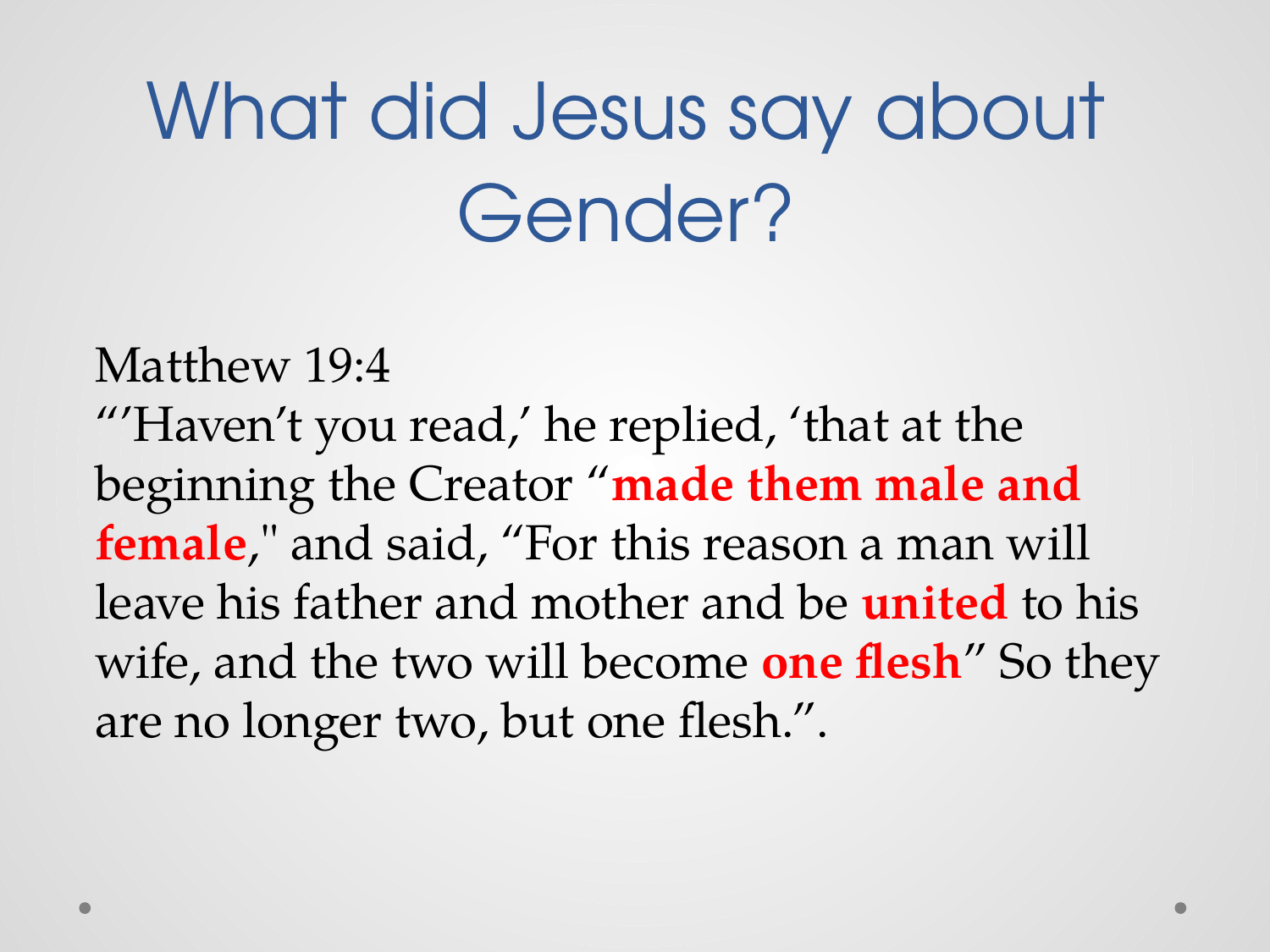

What did Jesus say about Gender?
Matthew 19:4
“’Haven’t you read,’ he replied, ‘that at the beginning the Creator “made them male and female," and said, “For this reason a man will leave his father and mother and be united to his wife, and the two will become one flesh” So they are no longer two, but one flesh.”.